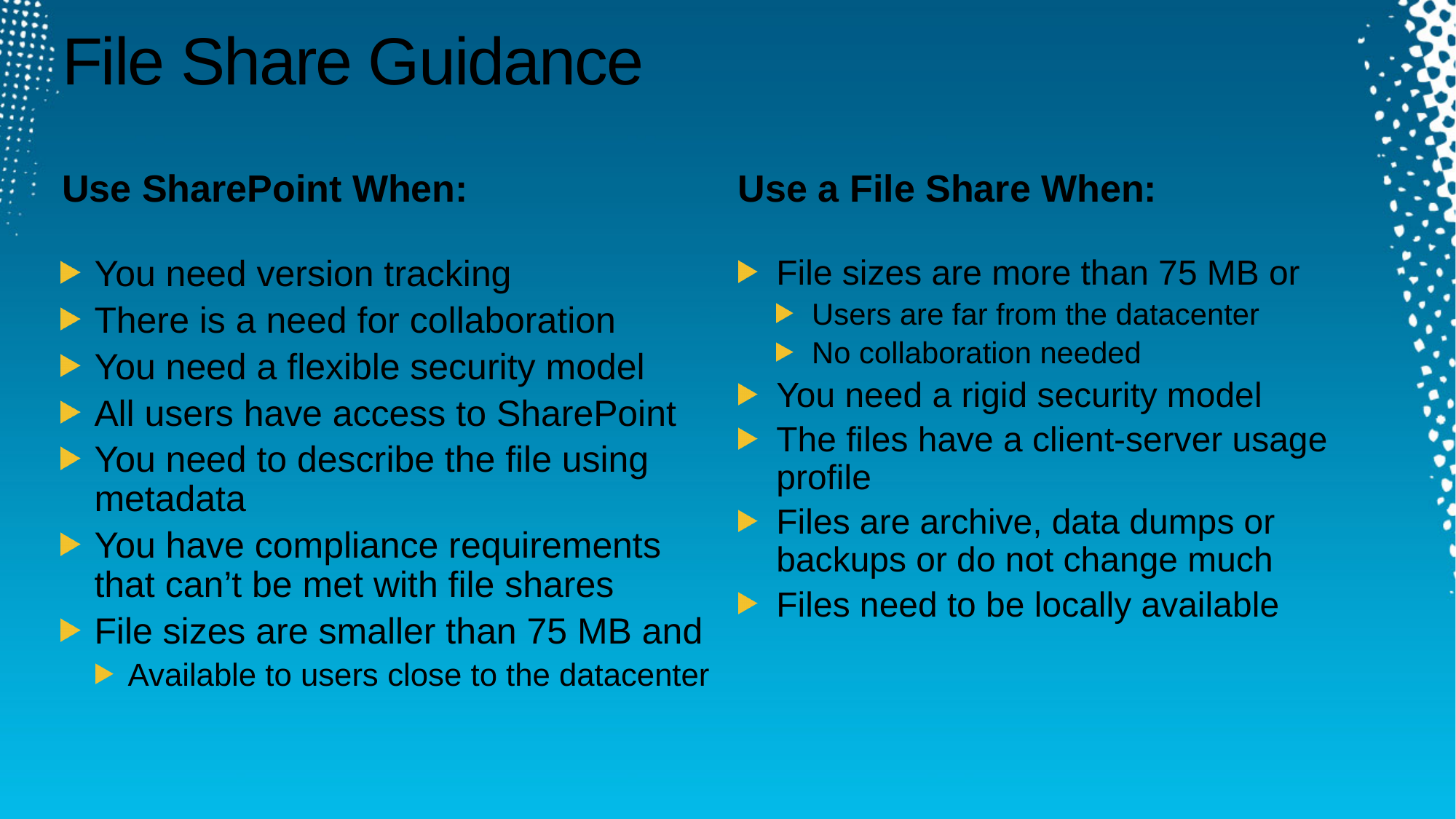

# File Share Guidance
Use SharePoint When:
Use a File Share When:
You need version tracking
There is a need for collaboration
You need a flexible security model
All users have access to SharePoint
You need to describe the file using metadata
You have compliance requirements that can’t be met with file shares
File sizes are smaller than 75 MB and
Available to users close to the datacenter
File sizes are more than 75 MB or
Users are far from the datacenter
No collaboration needed
You need a rigid security model
The files have a client-server usage profile
Files are archive, data dumps or backups or do not change much
Files need to be locally available